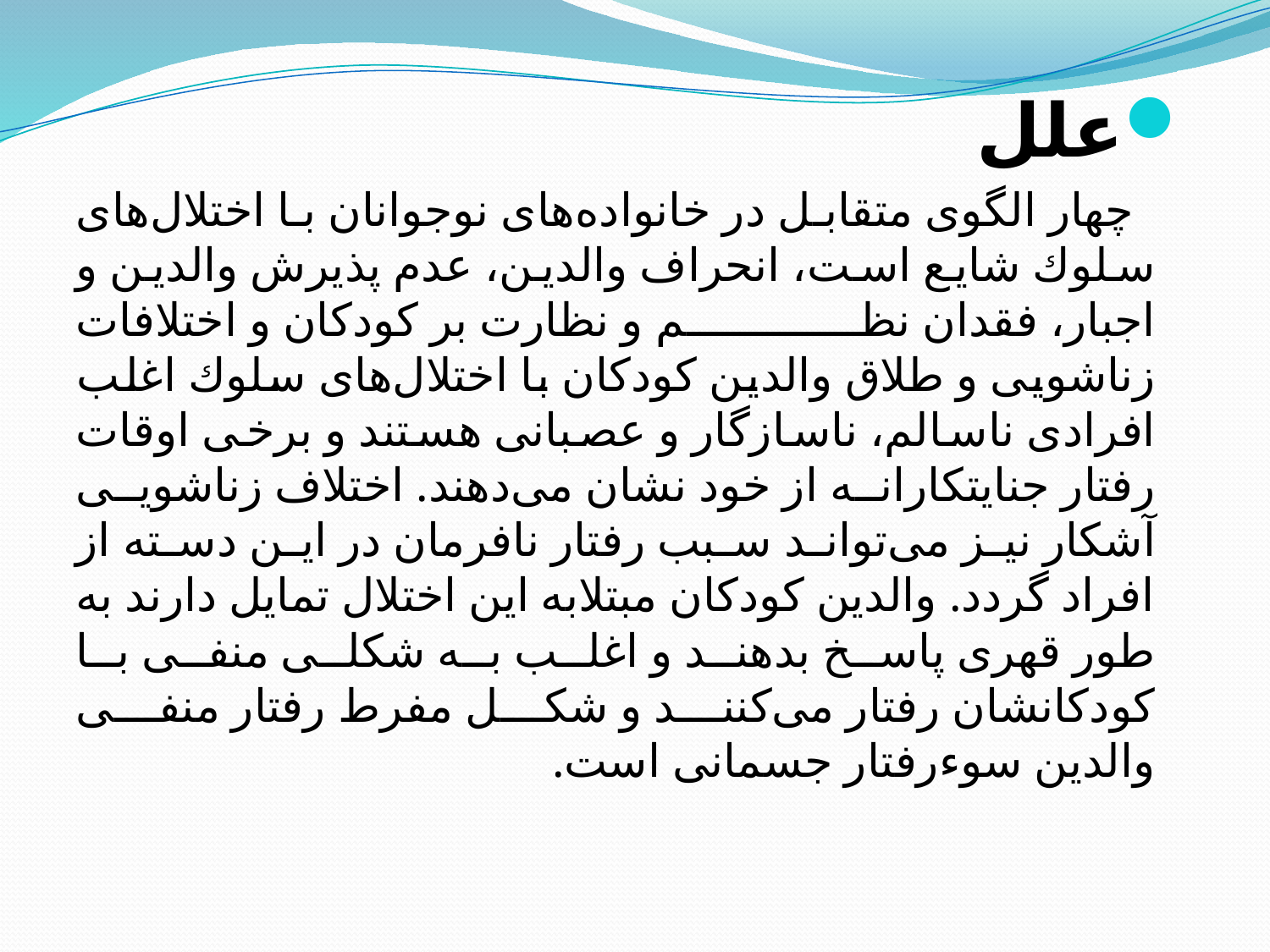

علل
   چهار الگوی متقابل در خانواده‌های نوجوانان با اختلال‌های سلوك شایع است، انحراف والدین، عدم پذیرش والدین و اجبار، فقدان نظم و نظارت بر كودكان و اختلافات زناشویی و طلاق والدین كودكان با اختلال‌های سلوك اغلب افرادی ناسالم، ناسازگار و عصبانی هستند و برخی اوقات رفتار جنایتكارانه از خود نشان می‌دهند. اختلاف زناشویی آشكار نیز می‌تواند سبب رفتار نافرمان در این دسته از افراد گردد. والدین كودكان مبتلابه این اختلال تمایل دارند به طور قهری پاسخ بدهند و اغلب به شكلی منفی با كودكانشان رفتار می‌كنند و شكل مفرط رفتار منفی والدین سوءرفتار جسمانی است.